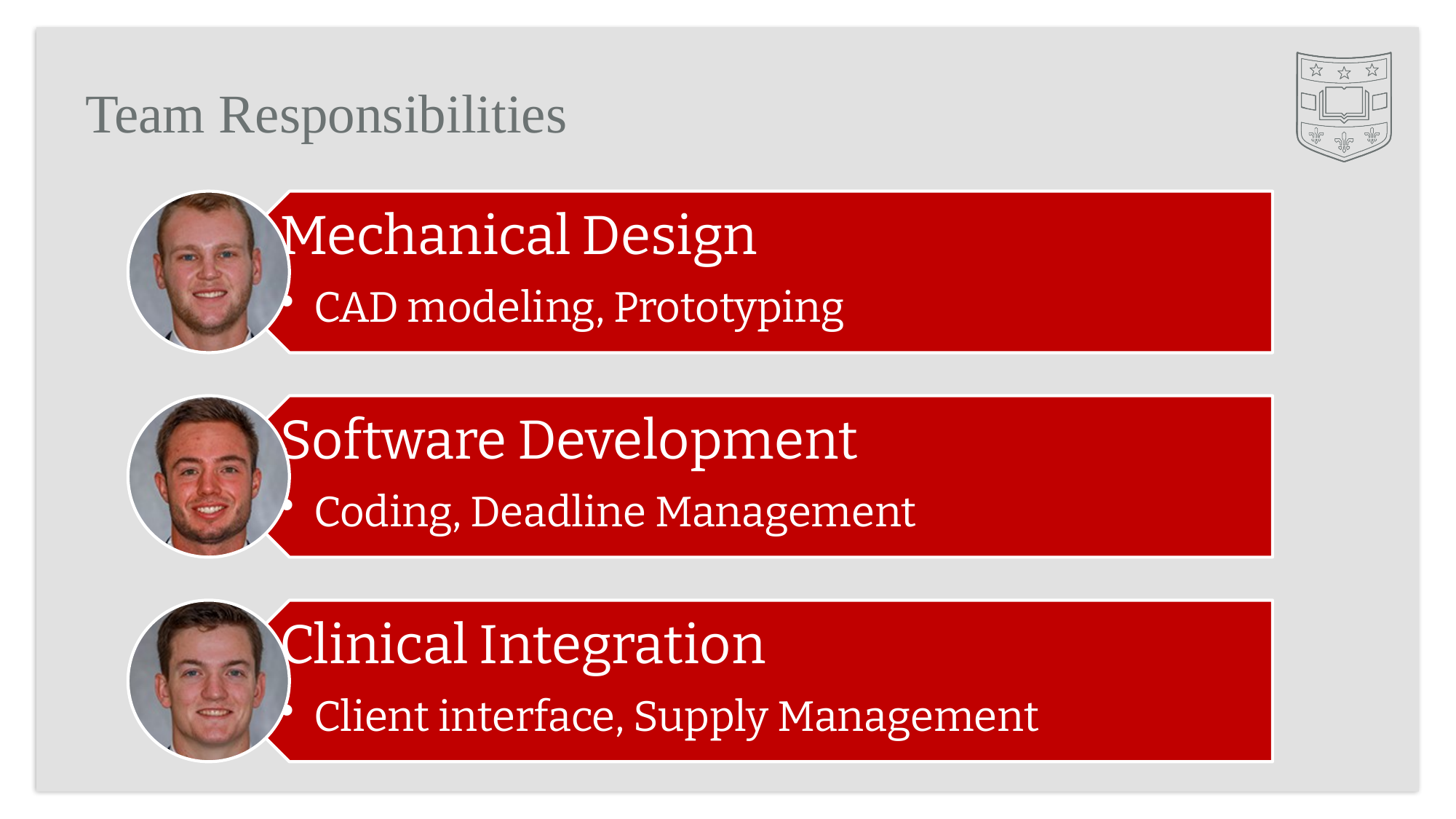

# Team Responsibilities
Mechanical Design
CAD modeling, Prototyping
Software Development
Coding, Deadline Management
Clinical Integration
Client interface, Supply Management